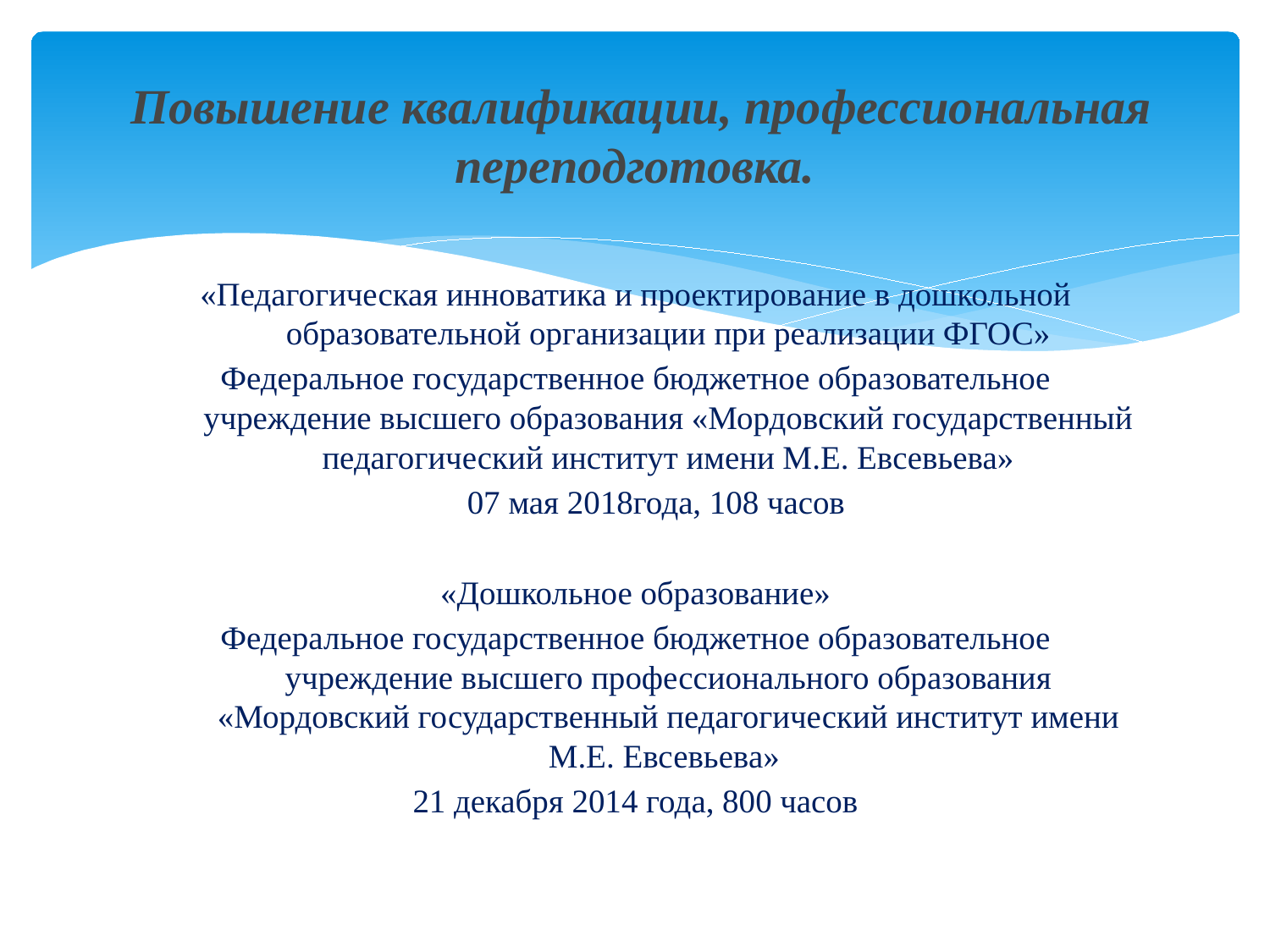

# Повышение квалификации, профессиональная переподготовка.
«Педагогическая инноватика и проектирование в дошкольной образовательной организации при реализации ФГОС»
Федеральное государственное бюджетное образовательное учреждение высшего образования «Мордовский государственный педагогический институт имени М.Е. Евсевьева»
     07 мая 2018года, 108 часов

«Дошкольное образование»
Федеральное государственное бюджетное образовательное учреждение высшего профессионального образования «Мордовский государственный педагогический институт имени М.Е. Евсевьева»
21 декабря 2014 года, 800 часов